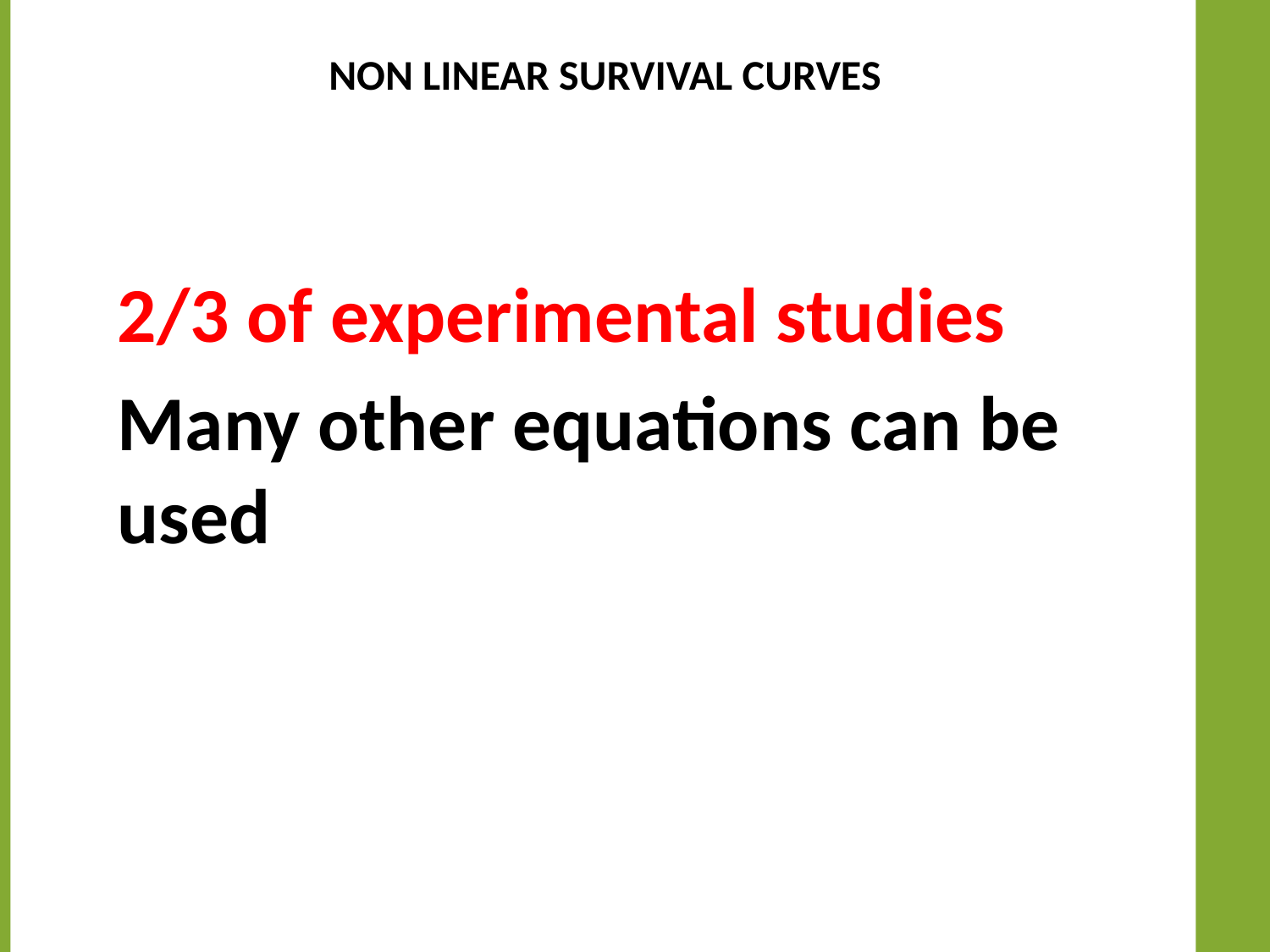

# Non linear survival curves
2/3 of experimental studies
Many other equations can be used